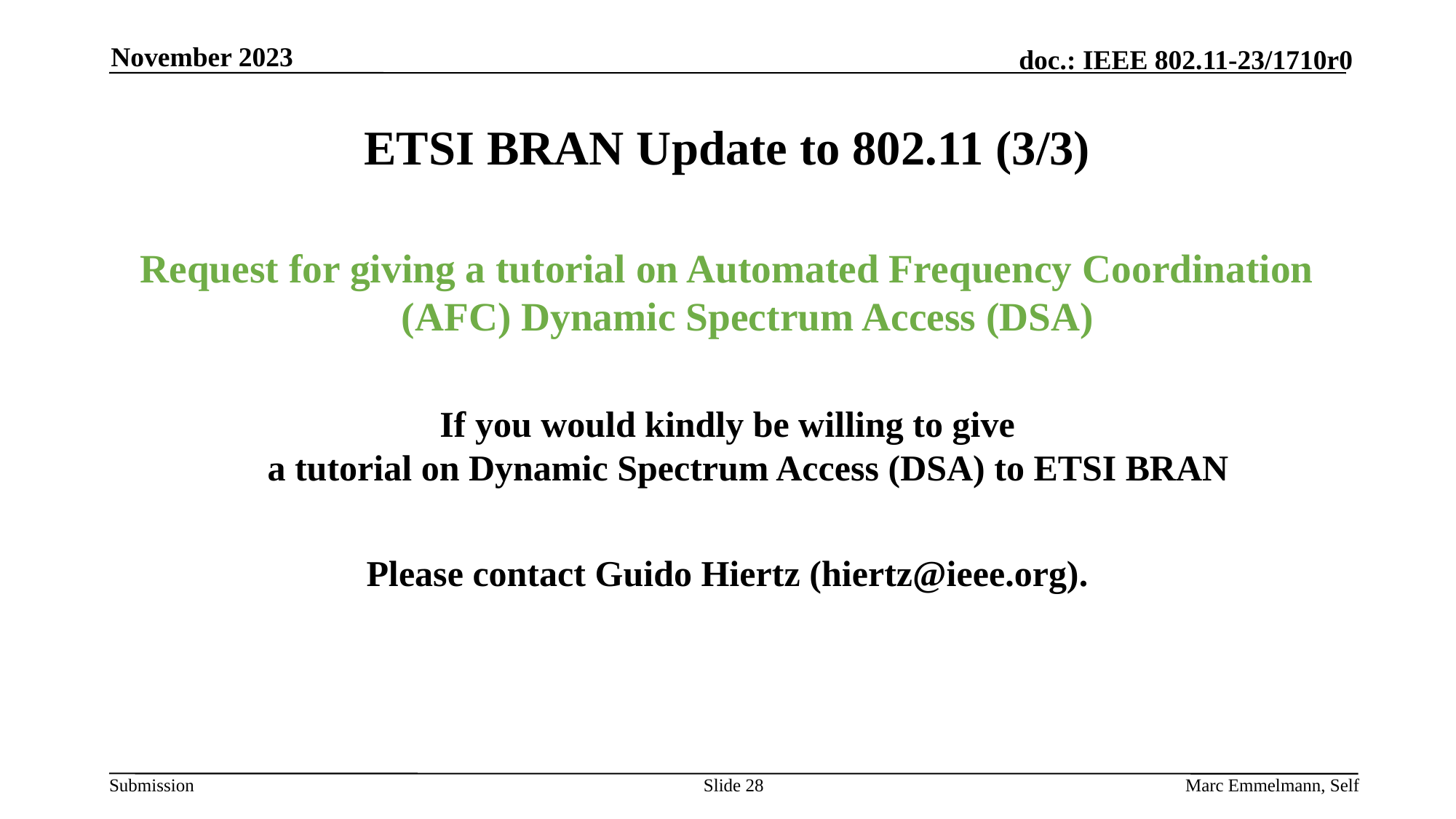

November 2023
# ETSI BRAN Update to 802.11 (3/3)
Request for giving a tutorial on Automated Frequency Coordination (AFC) Dynamic Spectrum Access (DSA)

If you would kindly be willing to give
a tutorial on Dynamic Spectrum Access (DSA) to ETSI BRAN

Please contact Guido Hiertz (hiertz@ieee.org).
Slide 28
Marc Emmelmann, Self